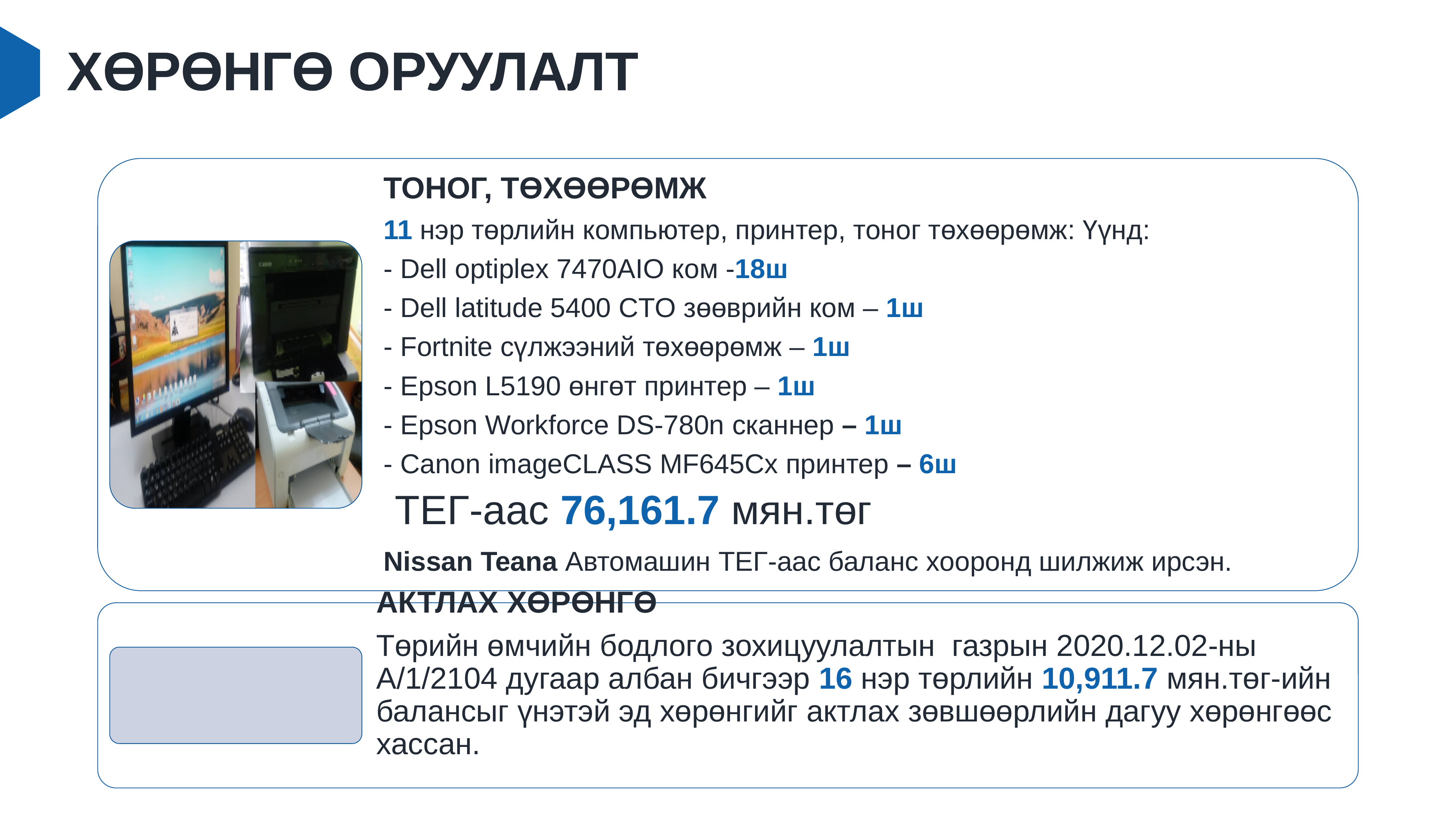

# ХӨРӨНГӨ ОРУУЛАЛТ
ТОНОГ, ТӨХӨӨРӨМЖ
11 нэр төрлийн компьютер, принтер, тоног төхөөрөмж: Үүнд:
- Dell optiplex 7470AIO ком -18ш
- Dell latitude 5400 CTO зөөврийн ком – 1ш
- Fortnite сүлжээний төхөөрөмж – 1ш
- Epson L5190 өнгөт принтер – 1ш
- Epson Workforce DS-780n сканнер – 1ш
- Canon imageCLASS MF645Cx принтер – 6ш
 ТЕГ-аас 76,161.7 мян.төг
Nissan Teana Автомашин ТЕГ-аас баланс хооронд шилжиж ирсэн.
АКТЛАХ ХӨРӨНГӨ
Төрийн өмчийн бодлого зохицуулалтын  газрын 2020.12.02-ны А/1/2104 дугаар албан бичгээр 16 нэр төрлийн 10,911.7 мян.төг-ийн балансыг үнэтэй эд хөрөнгийг актлах зөвшөөрлийн дагуу хөрөнгөөс хассан.